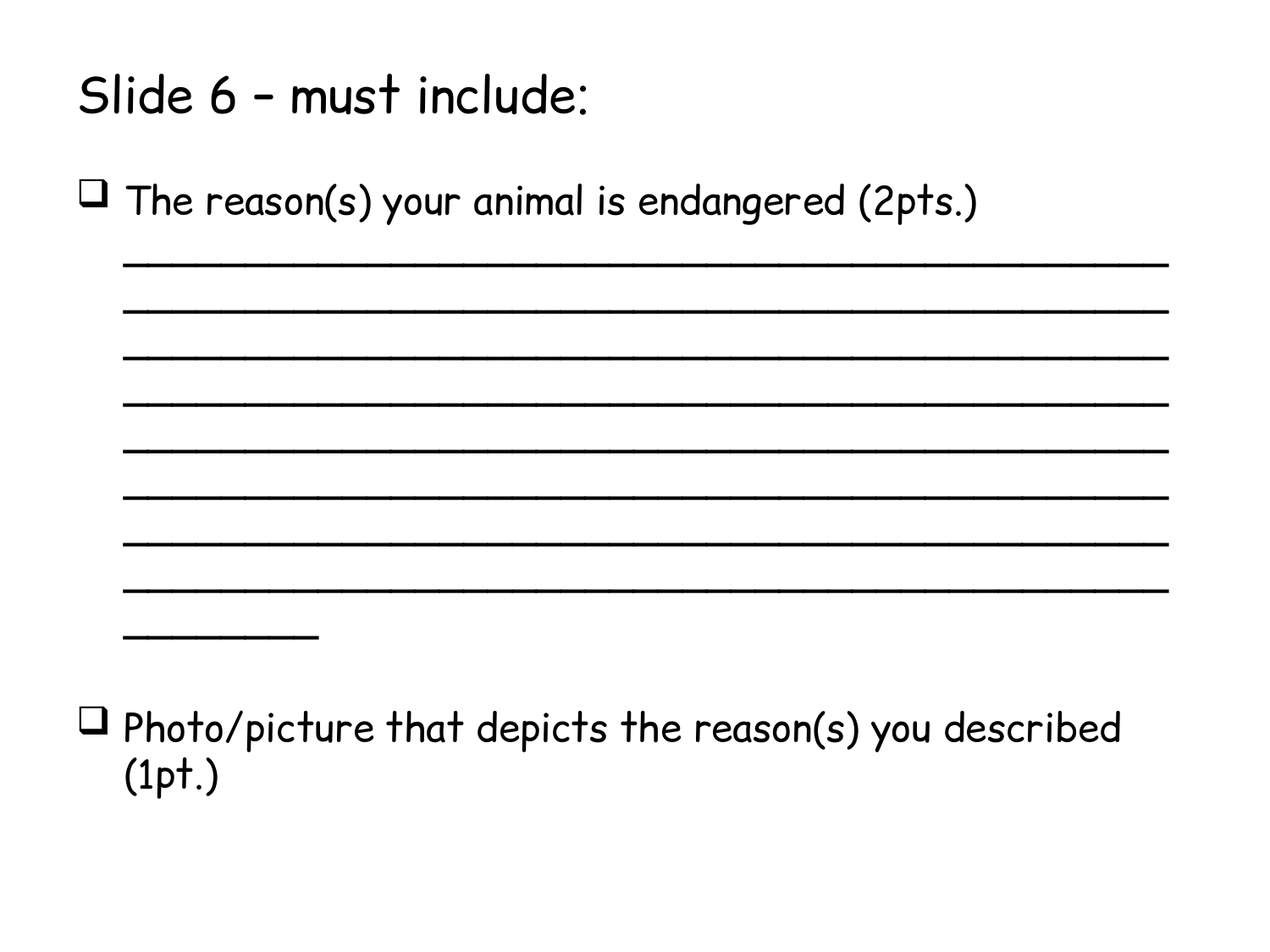

# Slide 6 – must include:
The reason(s) your animal is endangered (2pts.) ________________________________________________________________________________________________________________________________________________________________________________________________________________________________________________________________________________________________________________________________________________________________

Photo/picture that depicts the reason(s) you described (1pt.)